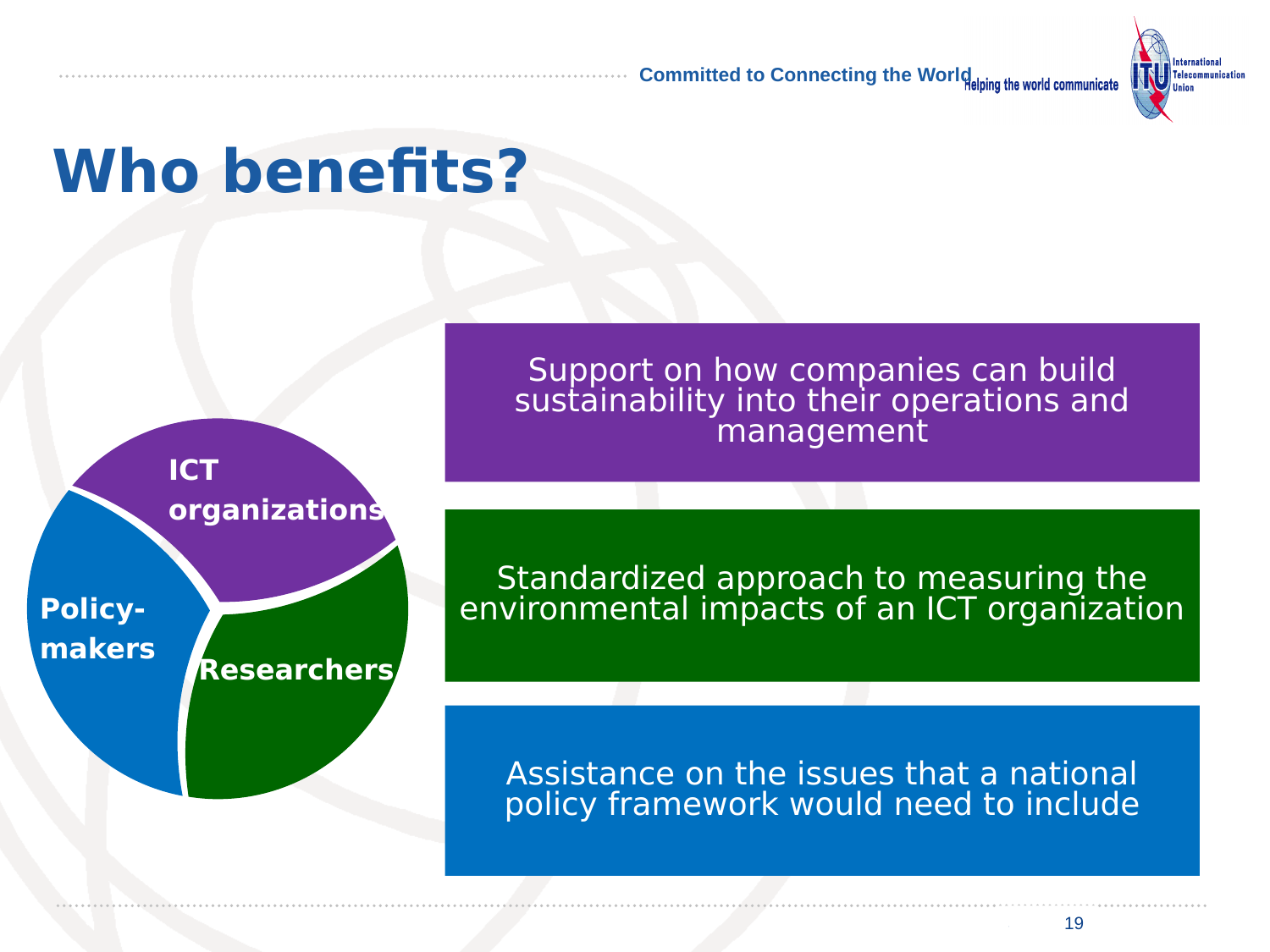

# Who benefits?
Support on how companies can build sustainability into their operations and management

ICT
organizations

Standardized approach to measuring the environmental impacts of an ICT organization

Policy-
makers
Researchers
Assistance on the issues that a national policy framework would need to include
19